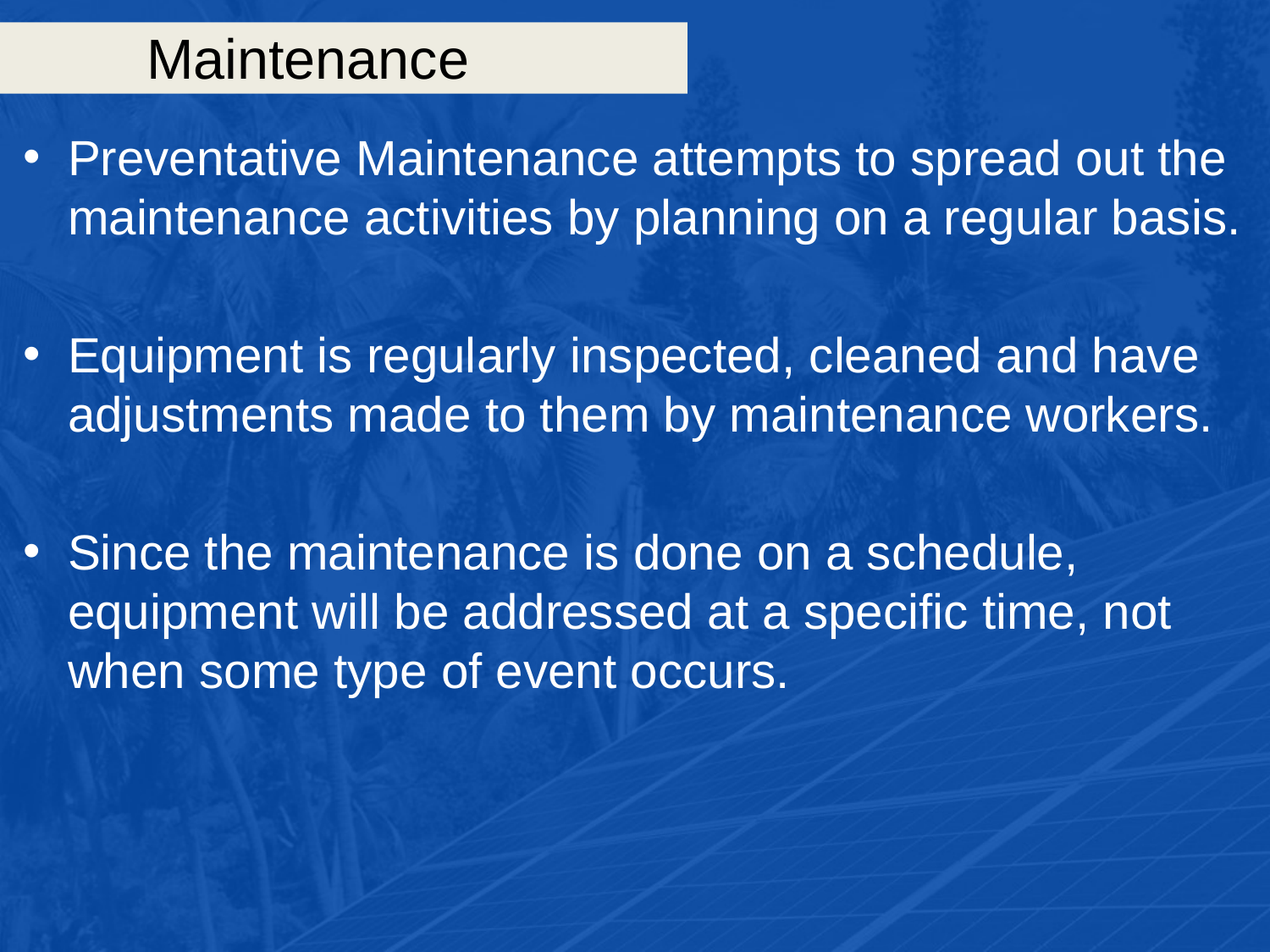

# Maintenance
Preventative Maintenance attempts to spread out the maintenance activities by planning on a regular basis.

Equipment is regularly inspected, cleaned and have adjustments made to them by maintenance workers.

Since the maintenance is done on a schedule, equipment will be addressed at a specific time, not when some type of event occurs.